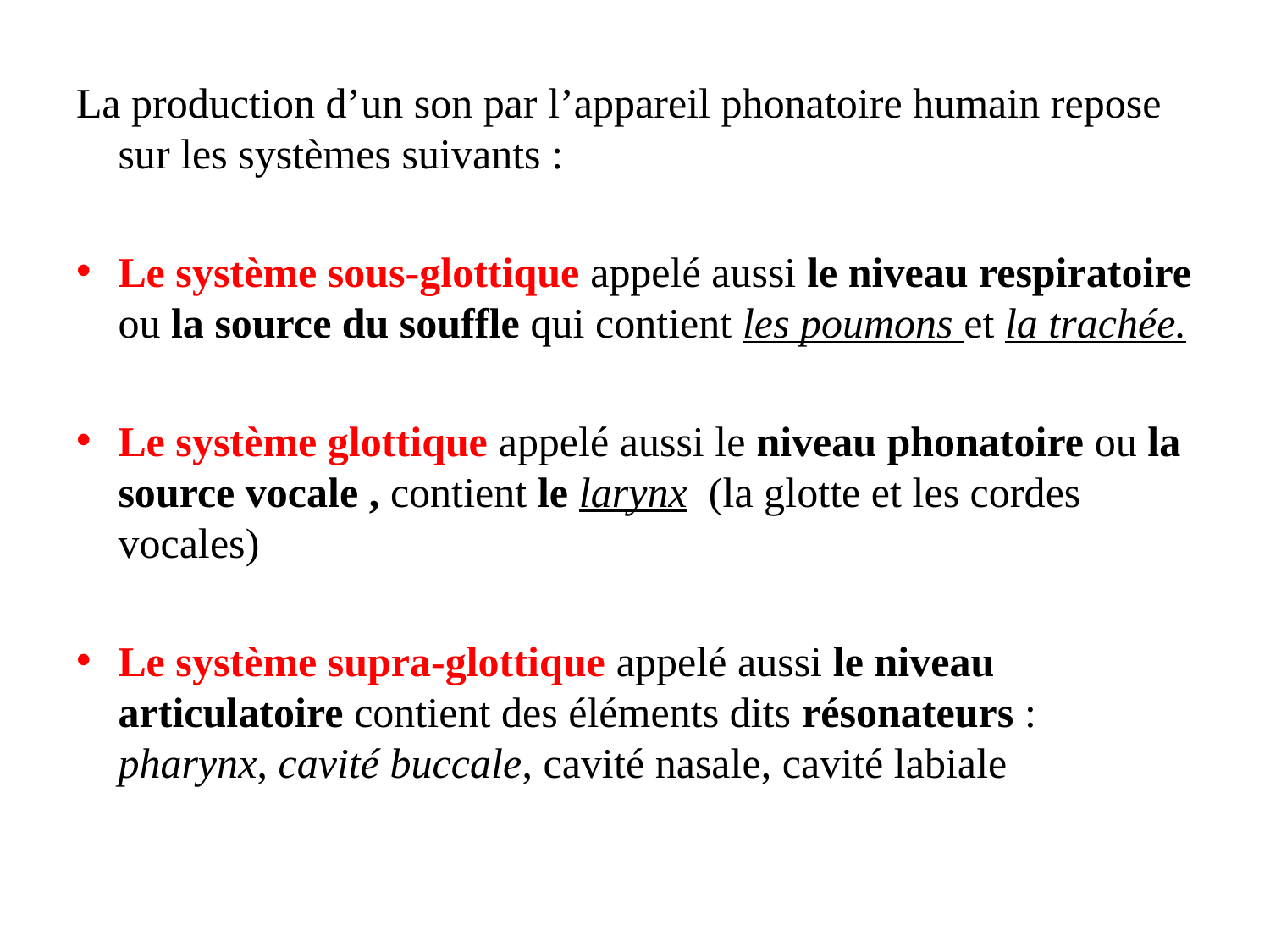

La production d’un son par l’appareil phonatoire humain repose sur les systèmes suivants :

Le système sous-glottique appelé aussi le niveau respiratoire ou la source du souffle qui contient les poumons et la trachée.

Le système glottique appelé aussi le niveau phonatoire ou la source vocale , contient le larynx  (la glotte et les cordes vocales)

Le système supra-glottique appelé aussi le niveau articulatoire contient des éléments dits résonateurs : pharynx, cavité buccale, cavité nasale, cavité labiale